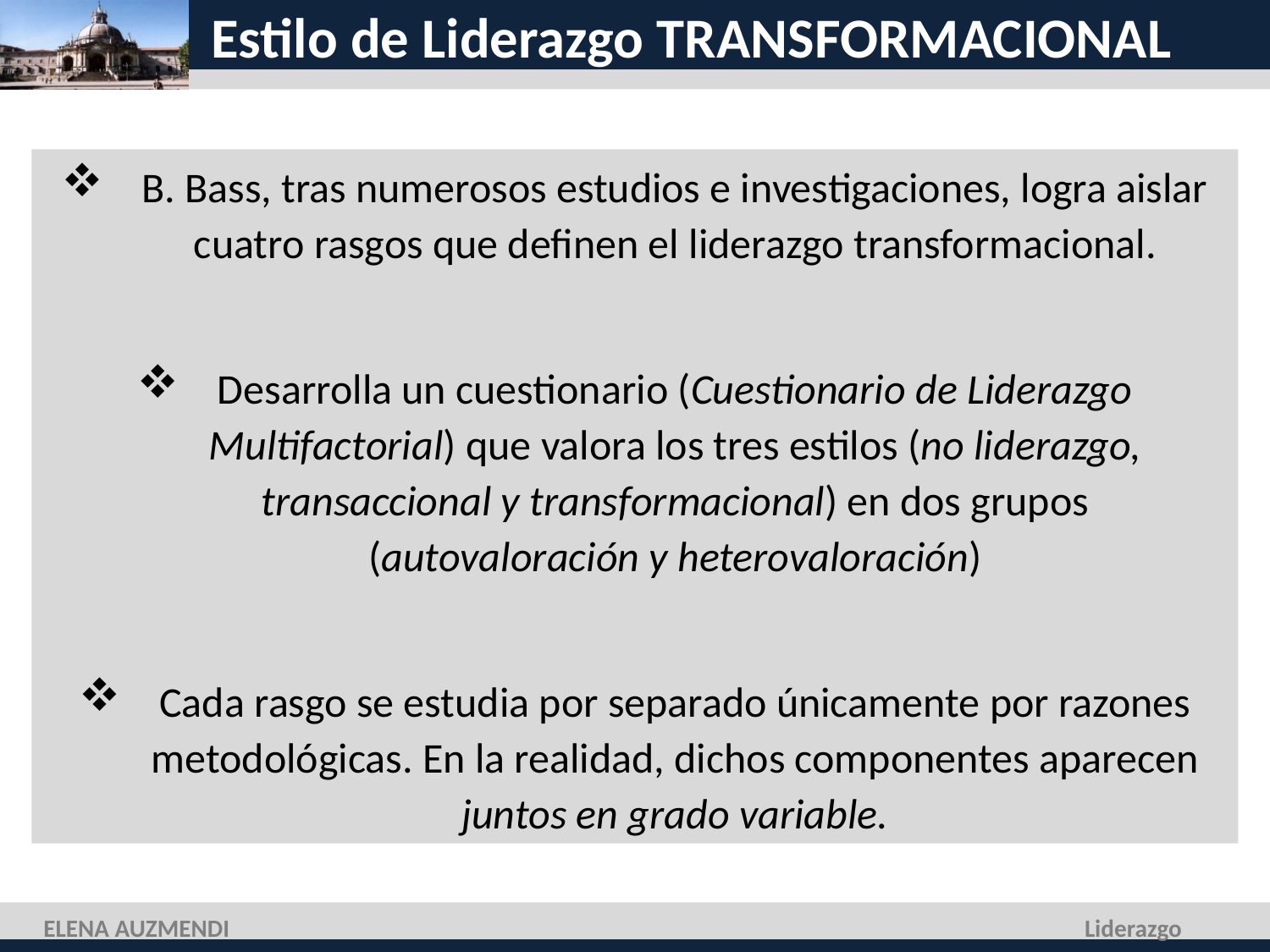

# Estilo de Liderazgo TRANSFORMACIONAL
B. Bass, tras numerosos estudios e investigaciones, logra aislar cuatro rasgos que definen el liderazgo transformacional.

Desarrolla un cuestionario (Cuestionario de Liderazgo Multifactorial) que valora los tres estilos (no liderazgo, transaccional y transformacional) en dos grupos (autovaloración y heterovaloración)

Cada rasgo se estudia por separado únicamente por razones metodológicas. En la realidad, dichos componentes aparecen juntos en grado variable.
ELENA AUZMENDI
Liderazgo